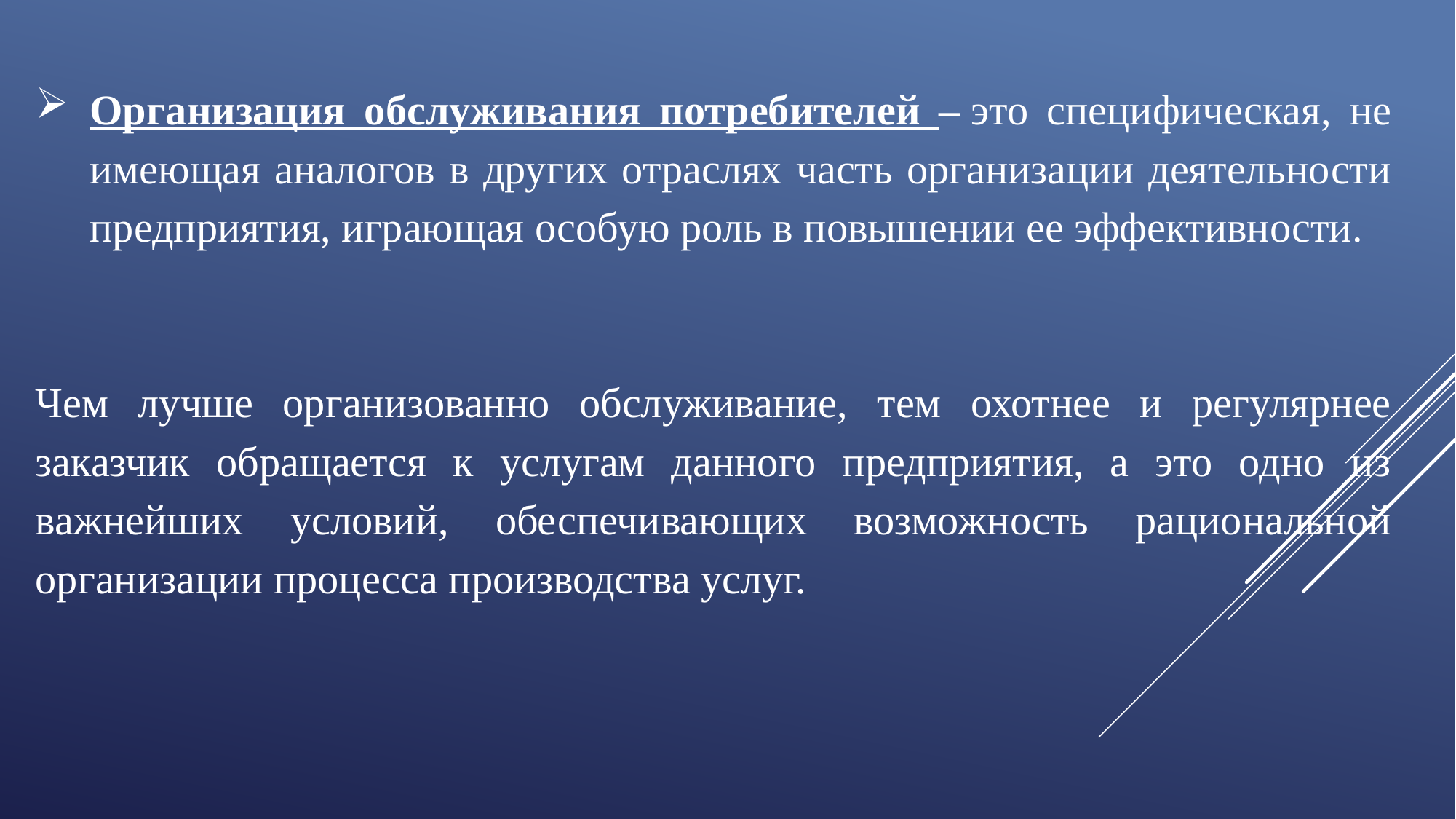

Организация обслуживания потребителей – это специфическая, не имеющая аналогов в других отраслях часть организации деятельности предприятия, играющая особую роль в повышении ее эффективности.

Чем лучше организованно обслуживание, тем охотнее и регулярнее заказчик обращается к услугам данного предприятия, а это одно из важнейших условий, обеспечивающих возможность рациональной организации процесса производства услуг.